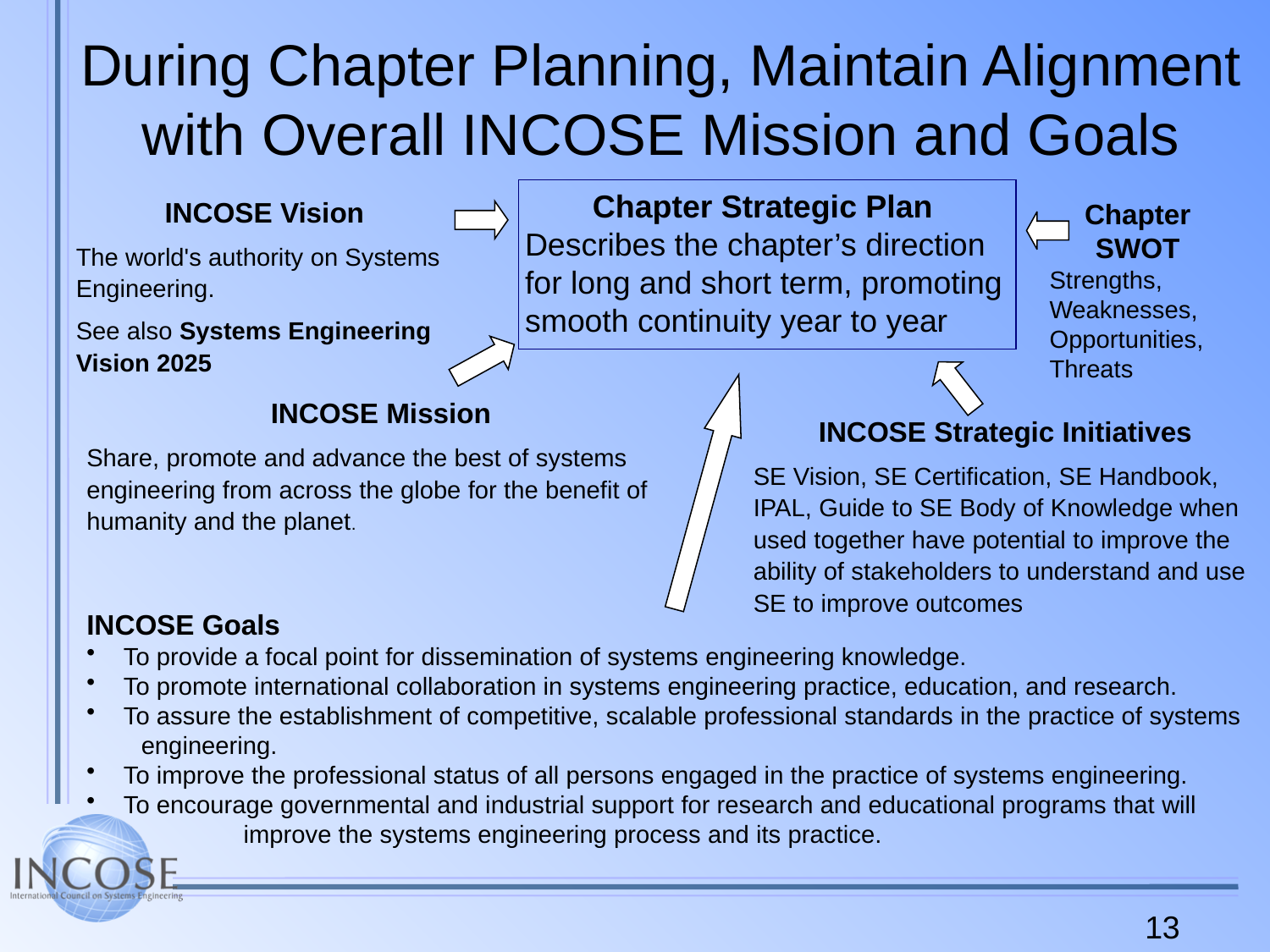

# During Chapter Planning, Maintain Alignment with Overall INCOSE Mission and Goals
Chapter Strategic Plan
Describes the chapter’s direction for long and short term, promoting smooth continuity year to year
INCOSE Vision
The world's authority on Systems Engineering.
See also Systems Engineering Vision 2025
Chapter SWOT
Strengths, Weaknesses,
Opportunities, Threats

INCOSE Mission
Share, promote and advance the best of systems engineering from across the globe for the benefit of humanity and the planet.

INCOSE Strategic Initiatives
SE Vision, SE Certification, SE Handbook, IPAL, Guide to SE Body of Knowledge when used together have potential to improve the ability of stakeholders to understand and use SE to improve outcomes

INCOSE Goals
 To provide a focal point for dissemination of systems engineering knowledge.
 To promote international collaboration in systems engineering practice, education, and research.
 To assure the establishment of competitive, scalable professional standards in the practice of systems 	engineering.
 To improve the professional status of all persons engaged in the practice of systems engineering.
 To encourage governmental and industrial support for research and educational programs that will 			improve the systems engineering process and its practice.